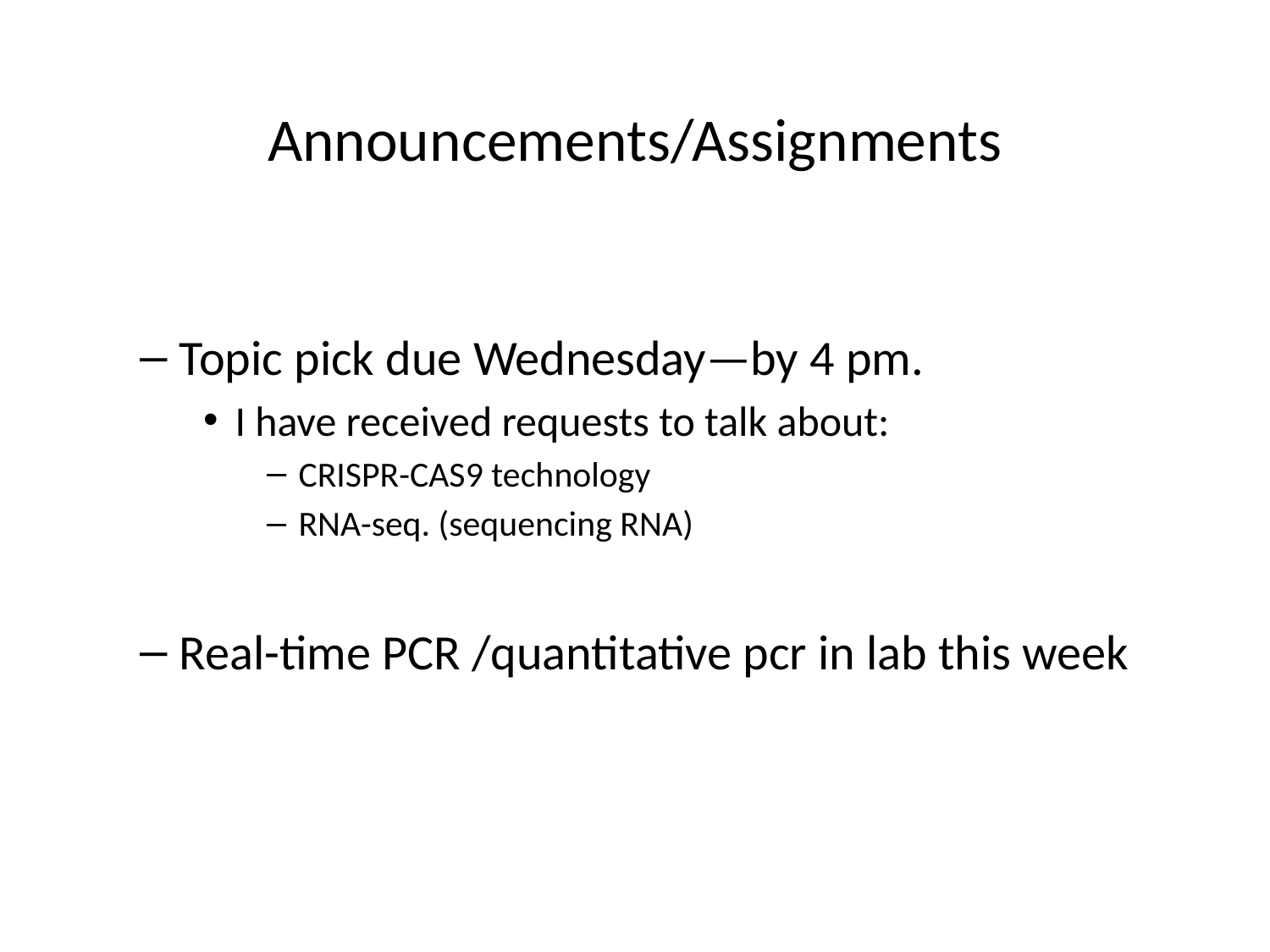

# Announcements/Assignments

Topic pick due Wednesday—by 4 pm.
I have received requests to talk about:
CRISPR-CAS9 technology
RNA-seq. (sequencing RNA)

Real-time PCR /quantitative pcr in lab this week